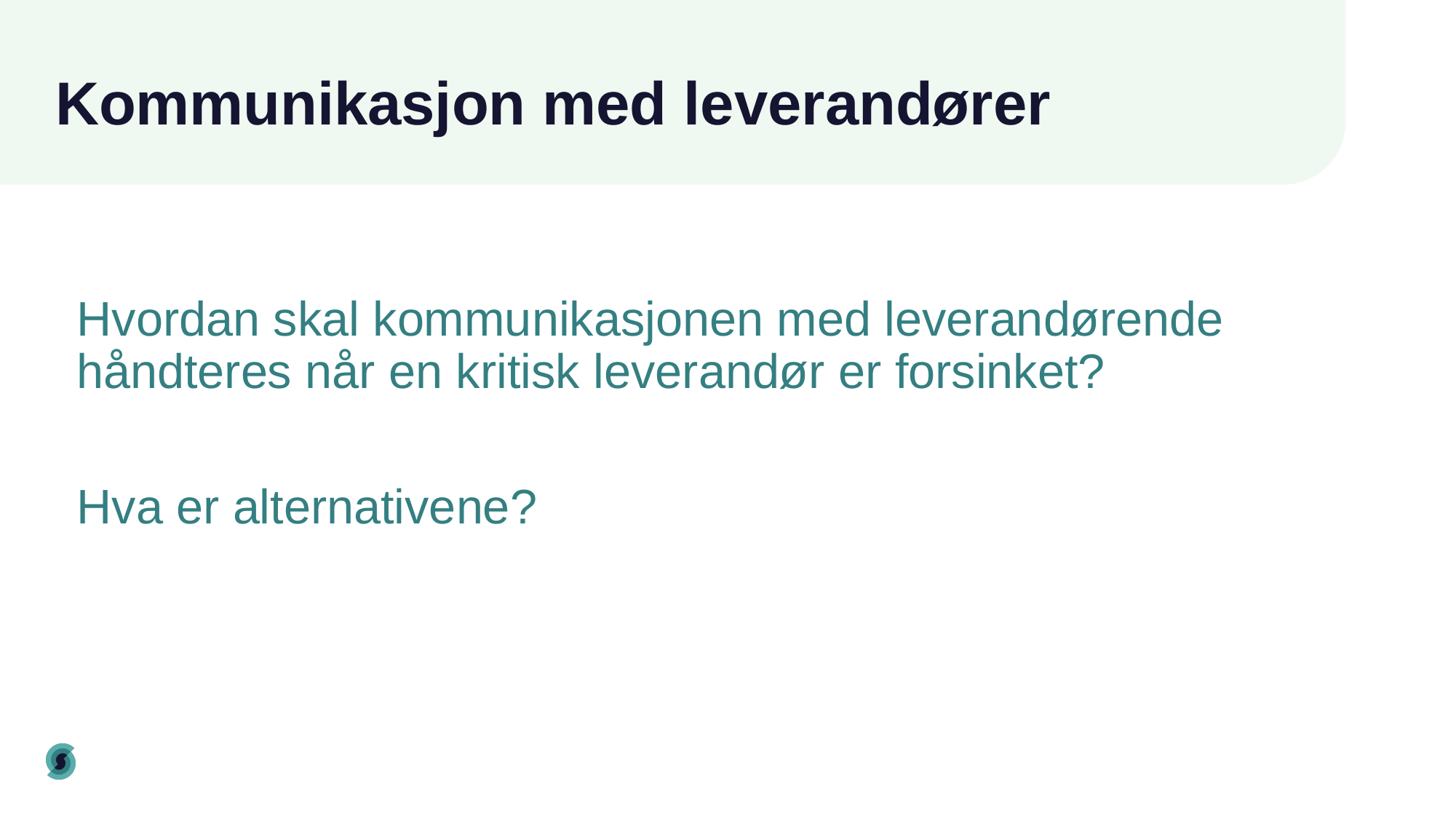

# Kommunikasjon med leverandører

Hvordan skal kommunikasjonen med leverandørende håndteres når en kritisk leverandør er forsinket?

Hva er alternativene?